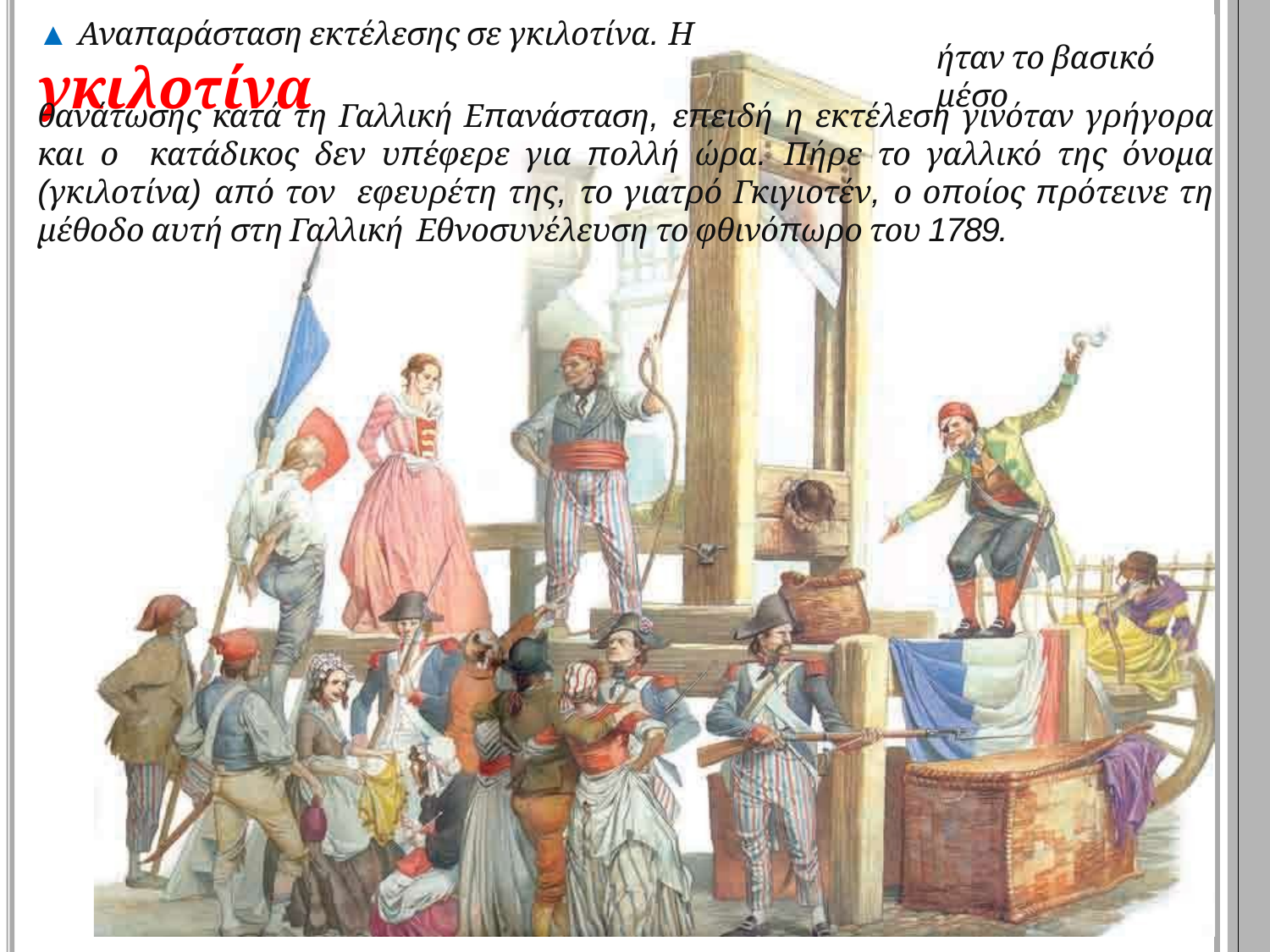

# ▲ Αναπαράσταση εκτέλεσης σε γκιλοτίνα. Η γκιλοτίνα

ήταν το βασικό μέσο
θανάτωσης κατά τη Γαλλική Επανάσταση, επειδή η εκτέλεση γινόταν γρήγορα και ο  κατάδικος δεν υπέφερε για πολλή ώρα. Πήρε το γαλλικό της όνομα (γκιλοτίνα) από τον  εφευρέτη της, το γιατρό Γκιγιοτέν, ο οποίος πρότεινε τη μέθοδο αυτή στη Γαλλική  Εθνοσυνέλευση το φθινόπωρο του 1789.